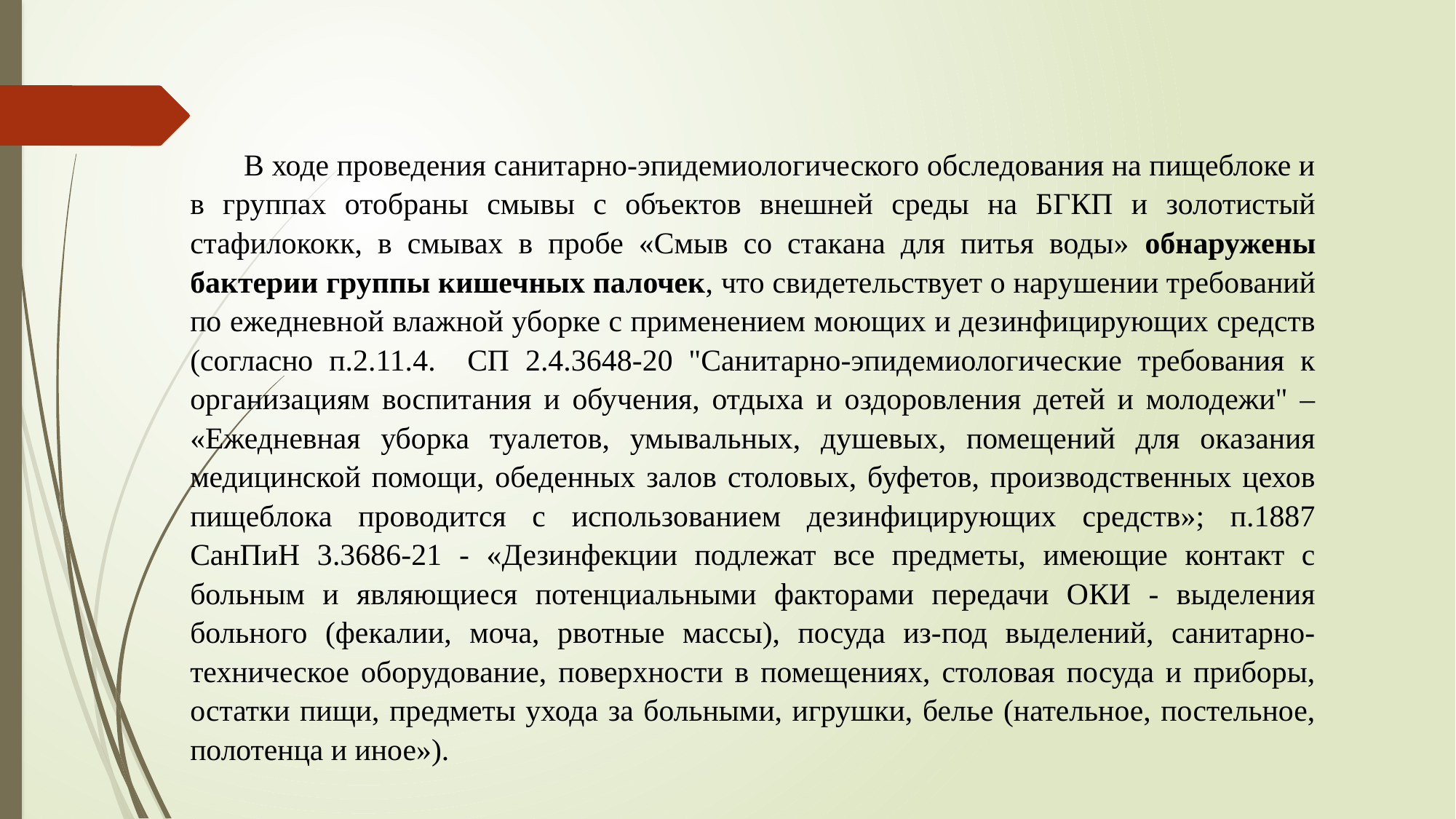

В ходе проведения санитарно-эпидемиологического обследования на пищеблоке и в группах отобраны смывы с объектов внешней среды на БГКП и золотистый стафилококк, в смывах в пробе «Смыв со стакана для питья воды» обнаружены бактерии группы кишечных палочек, что свидетельствует о нарушении требований по ежедневной влажной уборке с применением моющих и дезинфицирующих средств (согласно п.2.11.4.  СП 2.4.3648-20 "Санитарно-эпидемиологические требования к организациям воспитания и обучения, отдыха и оздоровления детей и молодежи" – «Ежедневная уборка туалетов, умывальных, душевых, помещений для оказания медицинской помощи, обеденных залов столовых, буфетов, производственных цехов пищеблока проводится с использованием дезинфицирующих средств»; п.1887 СанПиН 3.3686-21 - «Дезинфекции подлежат все предметы, имеющие контакт с больным и являющиеся потенциальными факторами передачи ОКИ - выделения больного (фекалии, моча, рвотные массы), посуда из-под выделений, санитарно-техническое оборудование, поверхности в помещениях, столовая посуда и приборы, остатки пищи, предметы ухода за больными, игрушки, белье (нательное, постельное, полотенца и иное»).